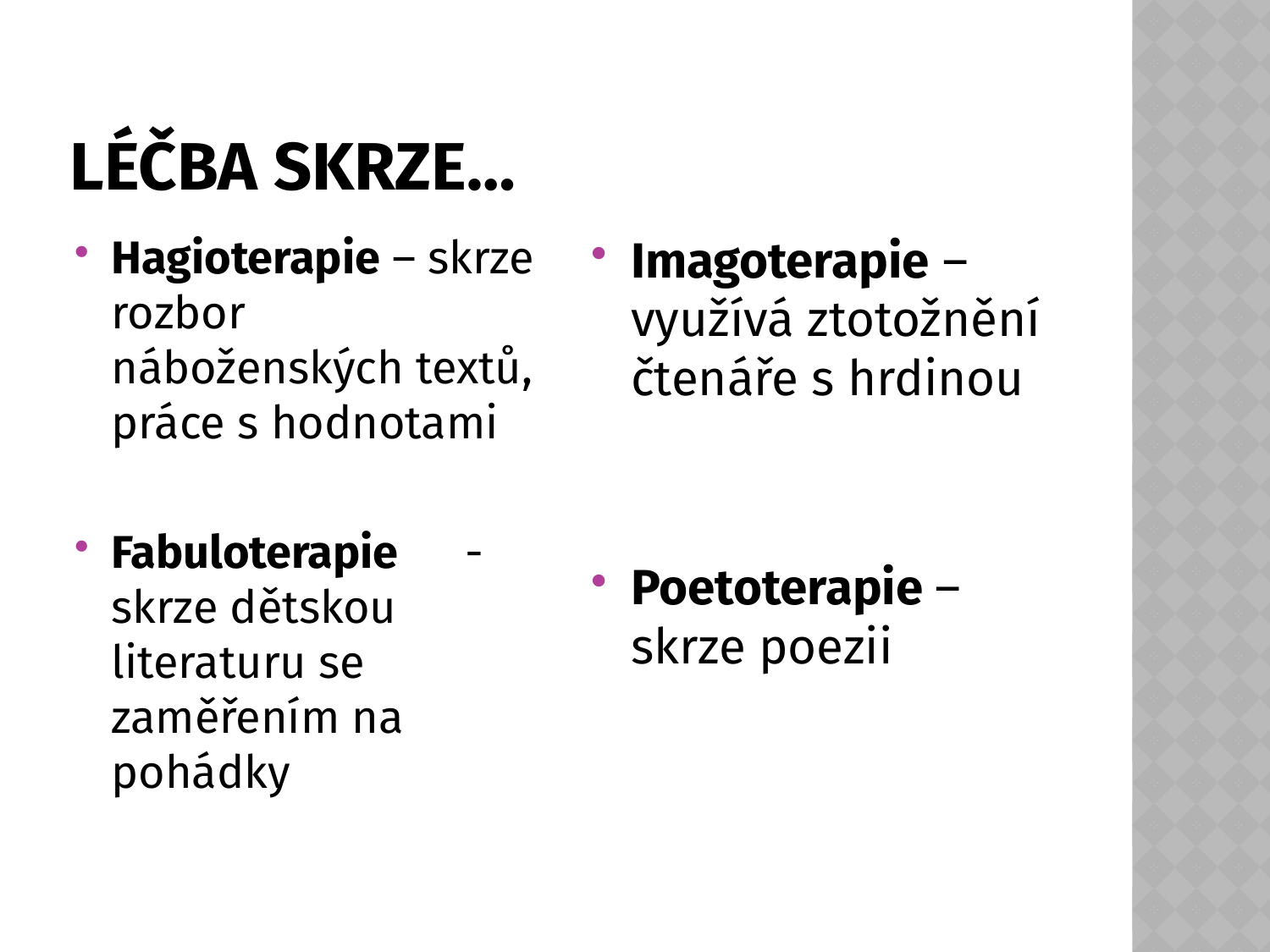

# Léčba skrze…
Hagioterapie – skrze rozbor náboženských textů, práce s hodnotami

Fabuloterapie	- skrze dětskou literaturu se zaměřením na pohádky
Imagoterapie – využívá ztotožnění čtenáře s hrdinou

Poetoterapie – skrze poezii